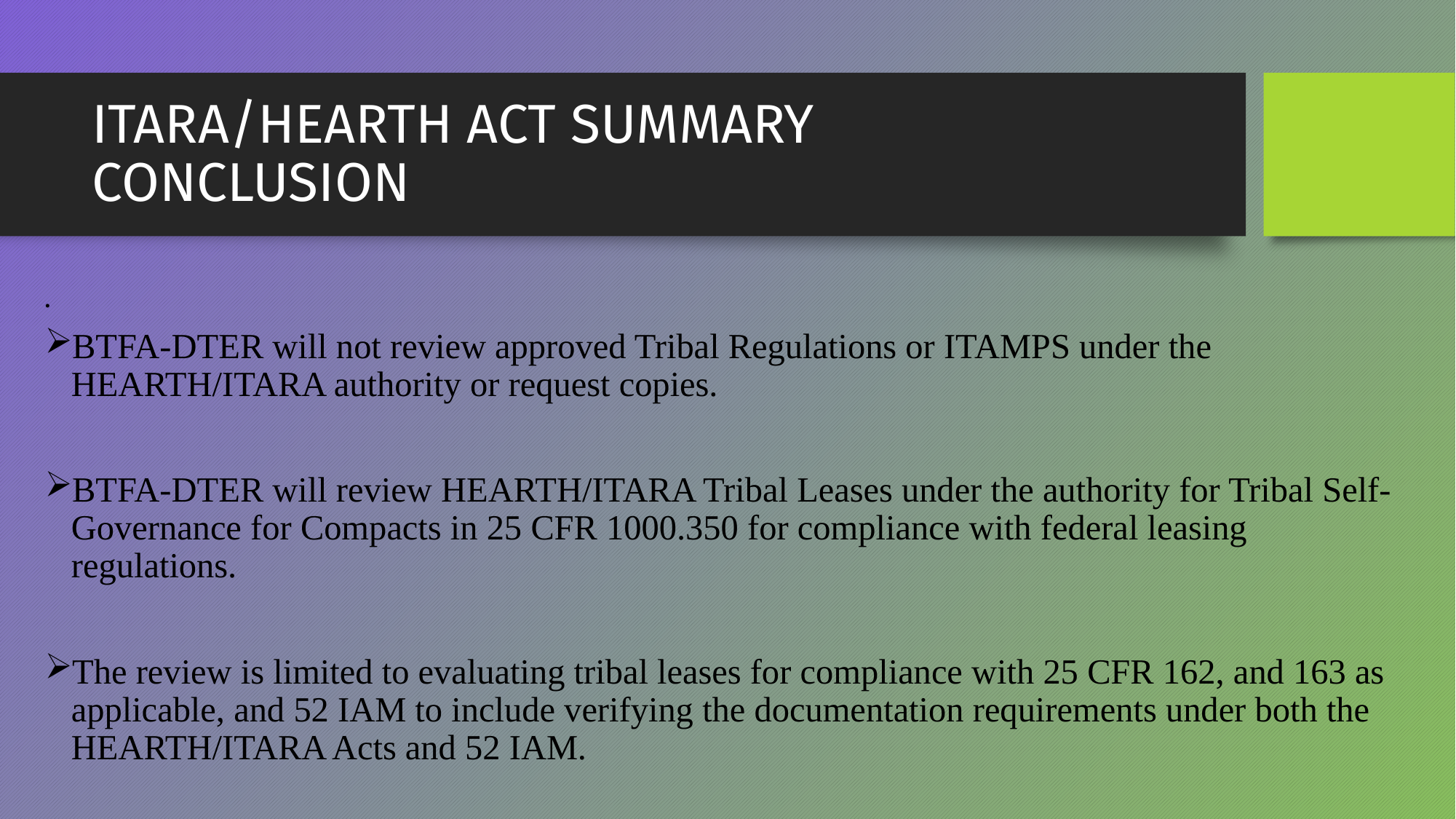

# ITARA/HEARTH ACT SUMMARY CONCLUSION
.
BTFA-DTER will not review approved Tribal Regulations or ITAMPS under the HEARTH/ITARA authority or request copies.

BTFA-DTER will review HEARTH/ITARA Tribal Leases under the authority for Tribal Self-Governance for Compacts in 25 CFR 1000.350 for compliance with federal leasing regulations.

The review is limited to evaluating tribal leases for compliance with 25 CFR 162, and 163 as applicable, and 52 IAM to include verifying the documentation requirements under both the HEARTH/ITARA Acts and 52 IAM.